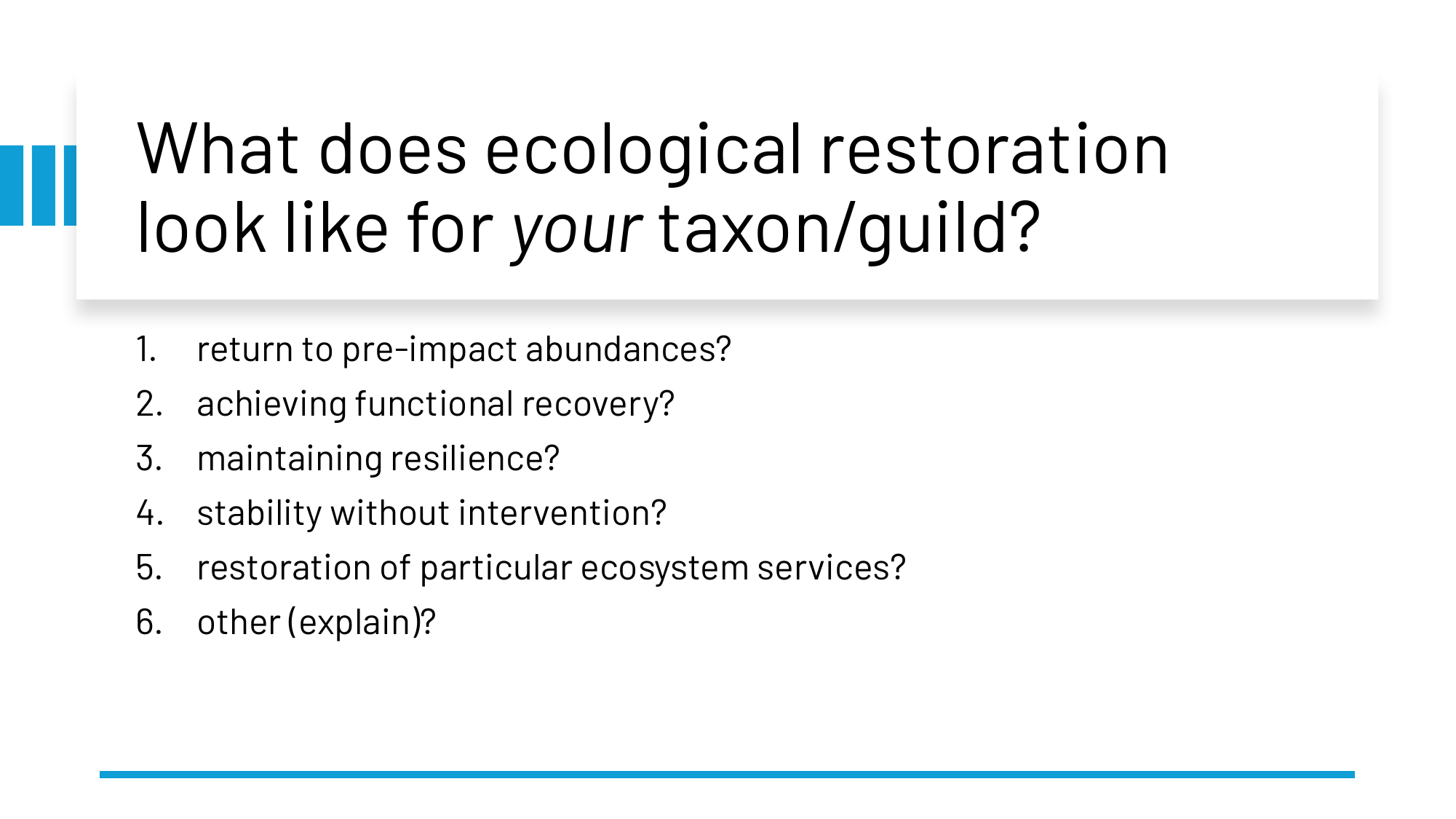

# What does ecological restoration look like for your taxon/guild?

return to pre-impact abundances?
achieving functional recovery?
maintaining resilience?
stability without intervention?
restoration of particular ecosystem services?
other (explain)?